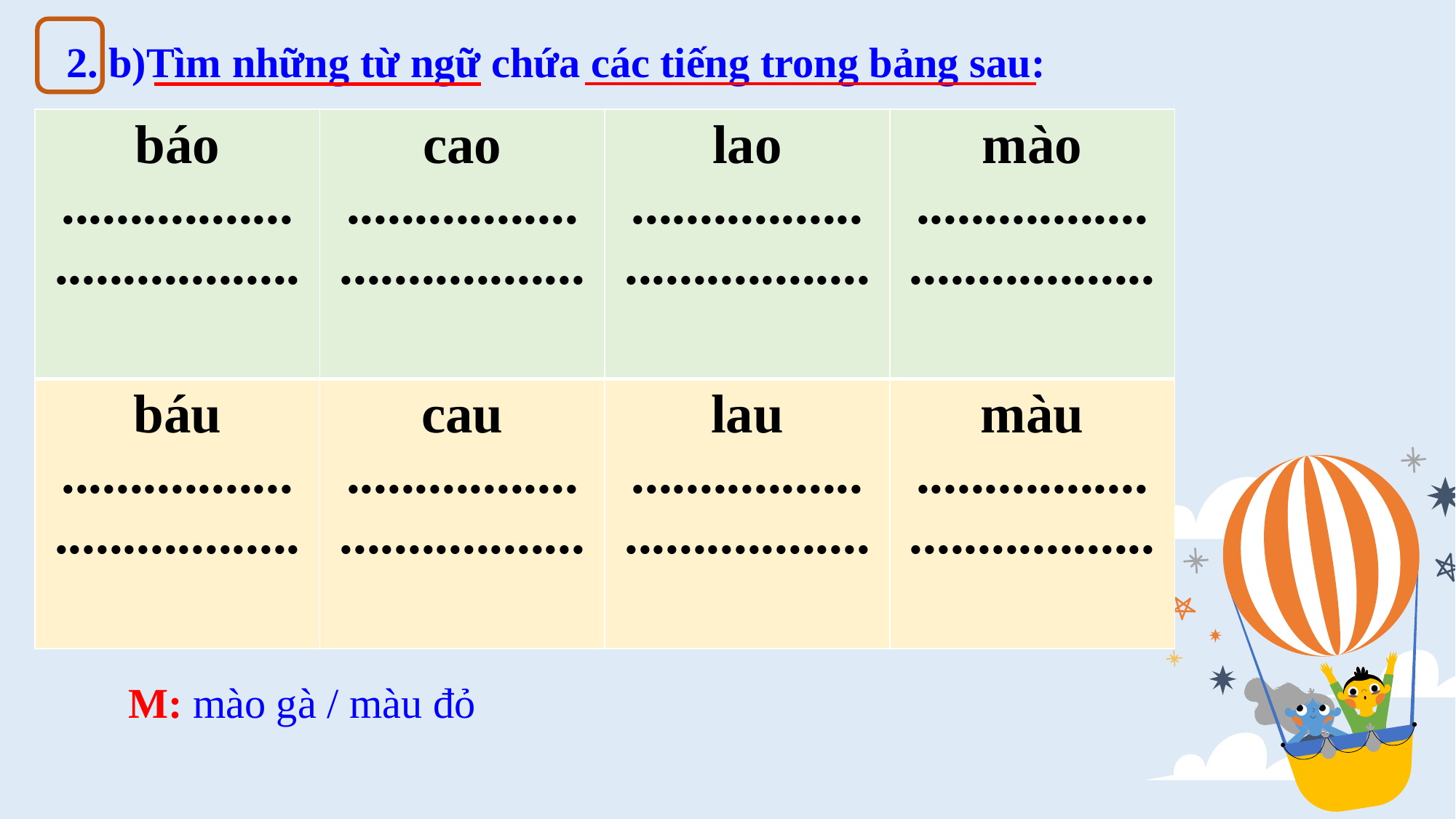

2. b)Tìm những từ ngữ chứa các tiếng trong bảng sau:
| báo ................. .................. | cao ................. .................. | lao ................. .................. | mào ................. .................. |
| --- | --- | --- | --- |
| báu ................. .................. | cau ................. .................. | lau ................. .................. | màu ................. .................. |

M: mào gà / màu đỏ